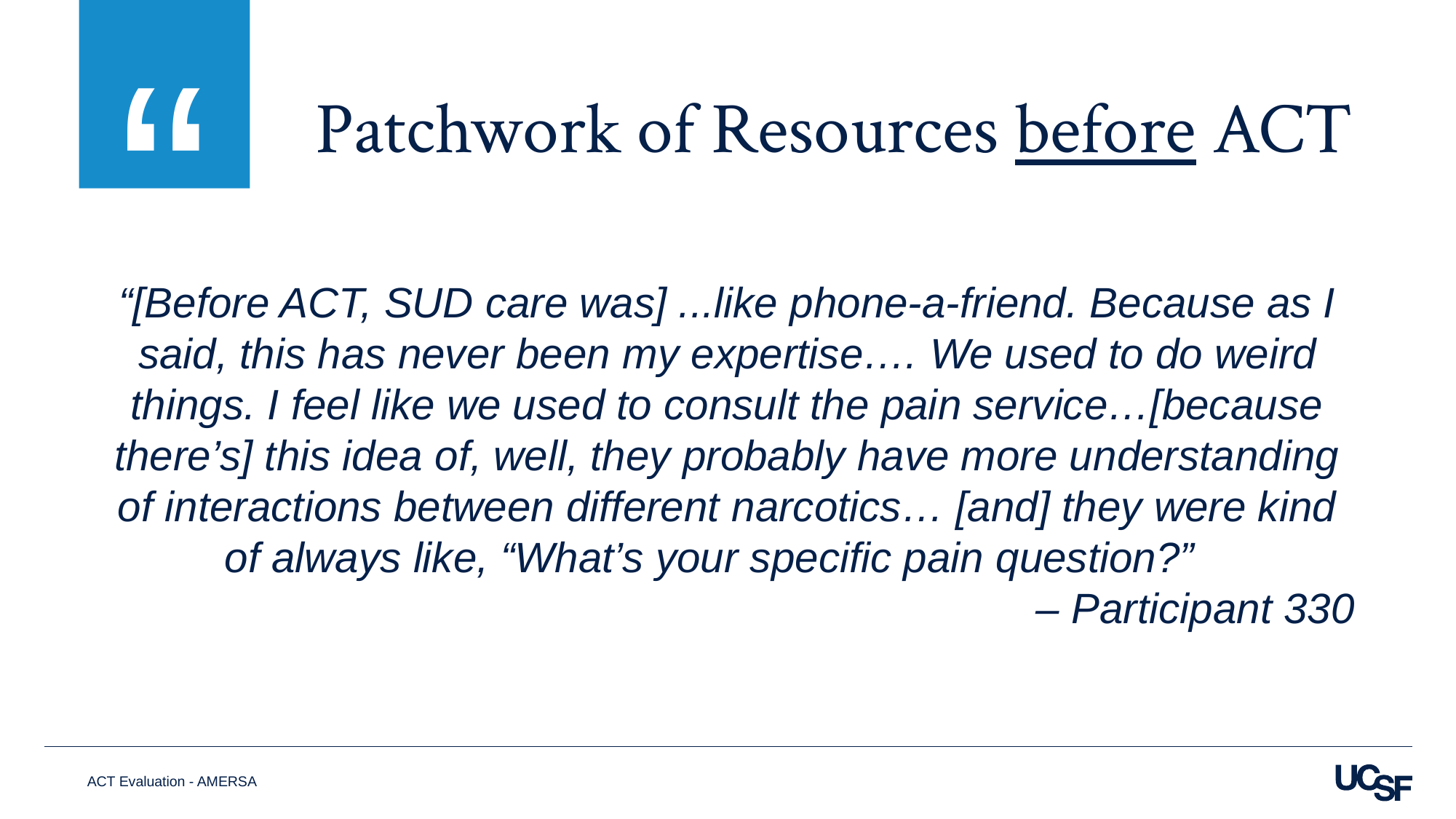

Patchwork of Resources before ACT
“[Before ACT, SUD care was] ...like phone-a-friend. Because as I said, this has never been my expertise…. We used to do weird things. I feel like we used to consult the pain service…[because there’s] this idea of, well, they probably have more understanding of interactions between different narcotics… [and] they were kind of always like, “What’s your specific pain question?”
– Participant 330

ACT Evaluation - AMERSA